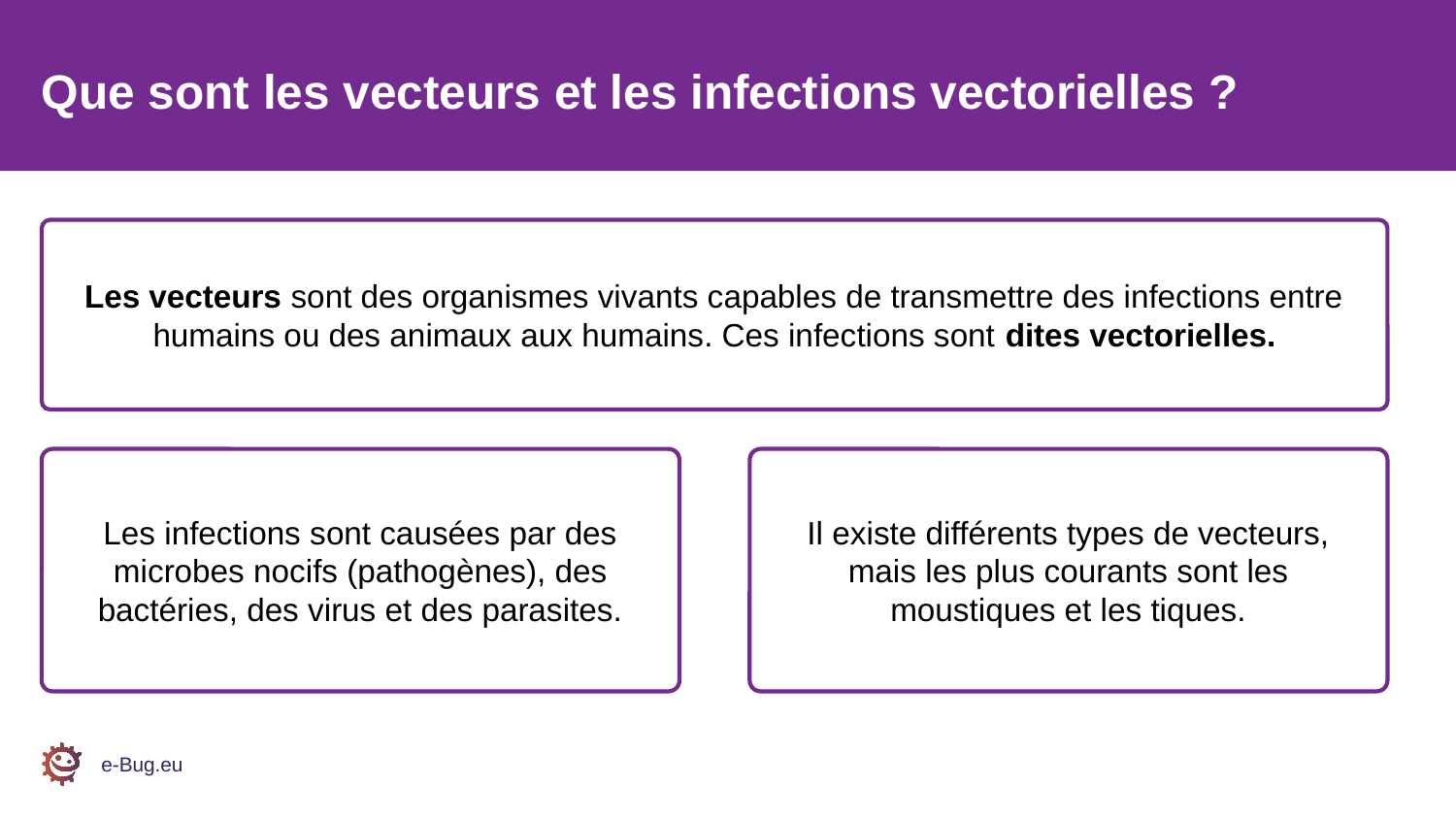

Que sont les vecteurs et les infections vectorielles ?
Les vecteurs sont des organismes vivants capables de transmettre des infections entre humains ou des animaux aux humains. Ces infections sont dites vectorielles.
Les infections sont causées par des microbes nocifs (pathogènes), des bactéries, des virus et des parasites.
Il existe différents types de vecteurs, mais les plus courants sont les moustiques et les tiques.